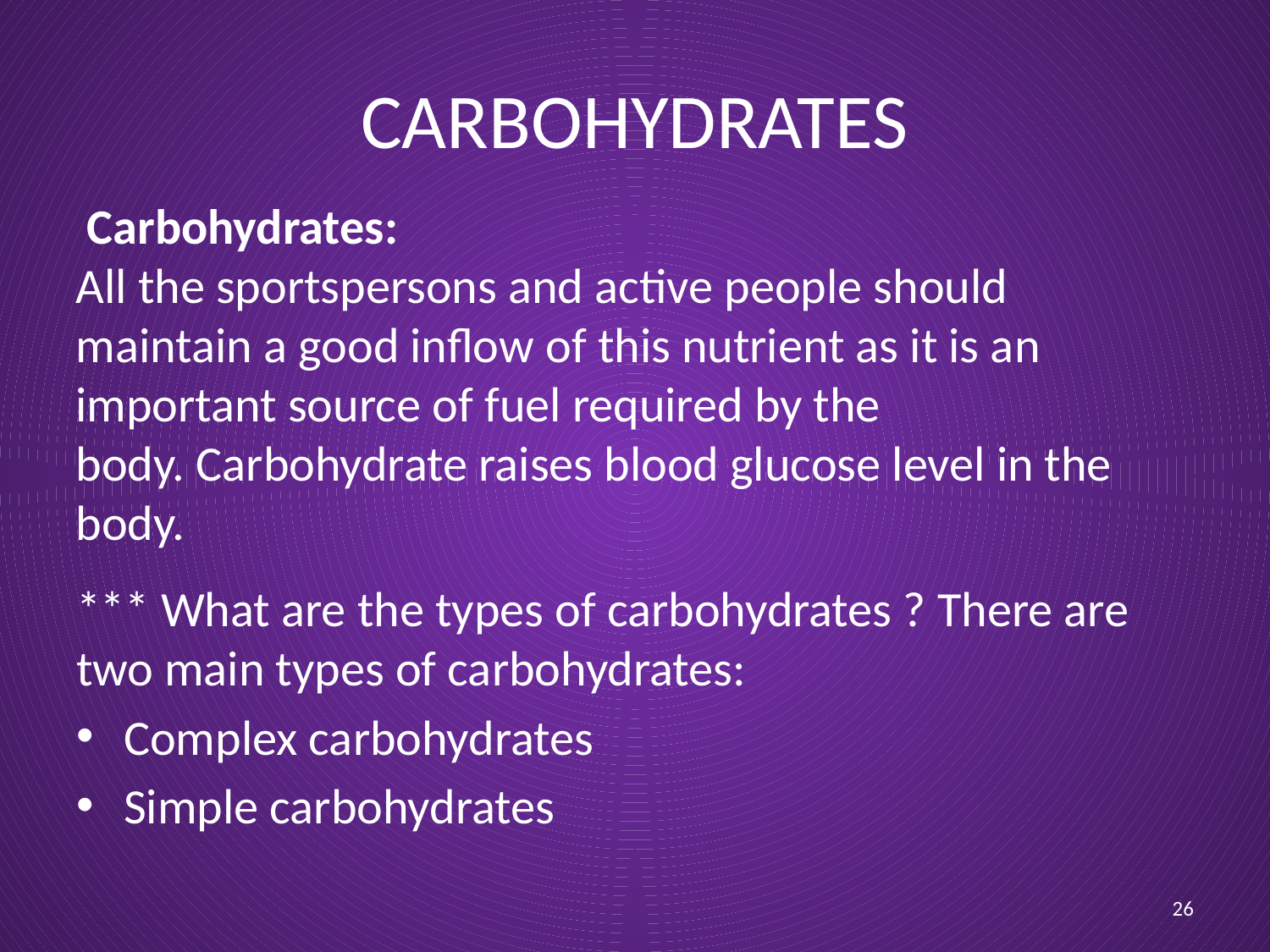

# CARBOHYDRATES
 Carbohydrates:
All the sportspersons and active people should maintain a good inflow of this nutrient as it is an important source of fuel required by the body. Carbohydrate raises blood glucose level in the body.
*** What are the types of carbohydrates ? There are two main types of carbohydrates:
Complex carbohydrates
Simple carbohydrates

26